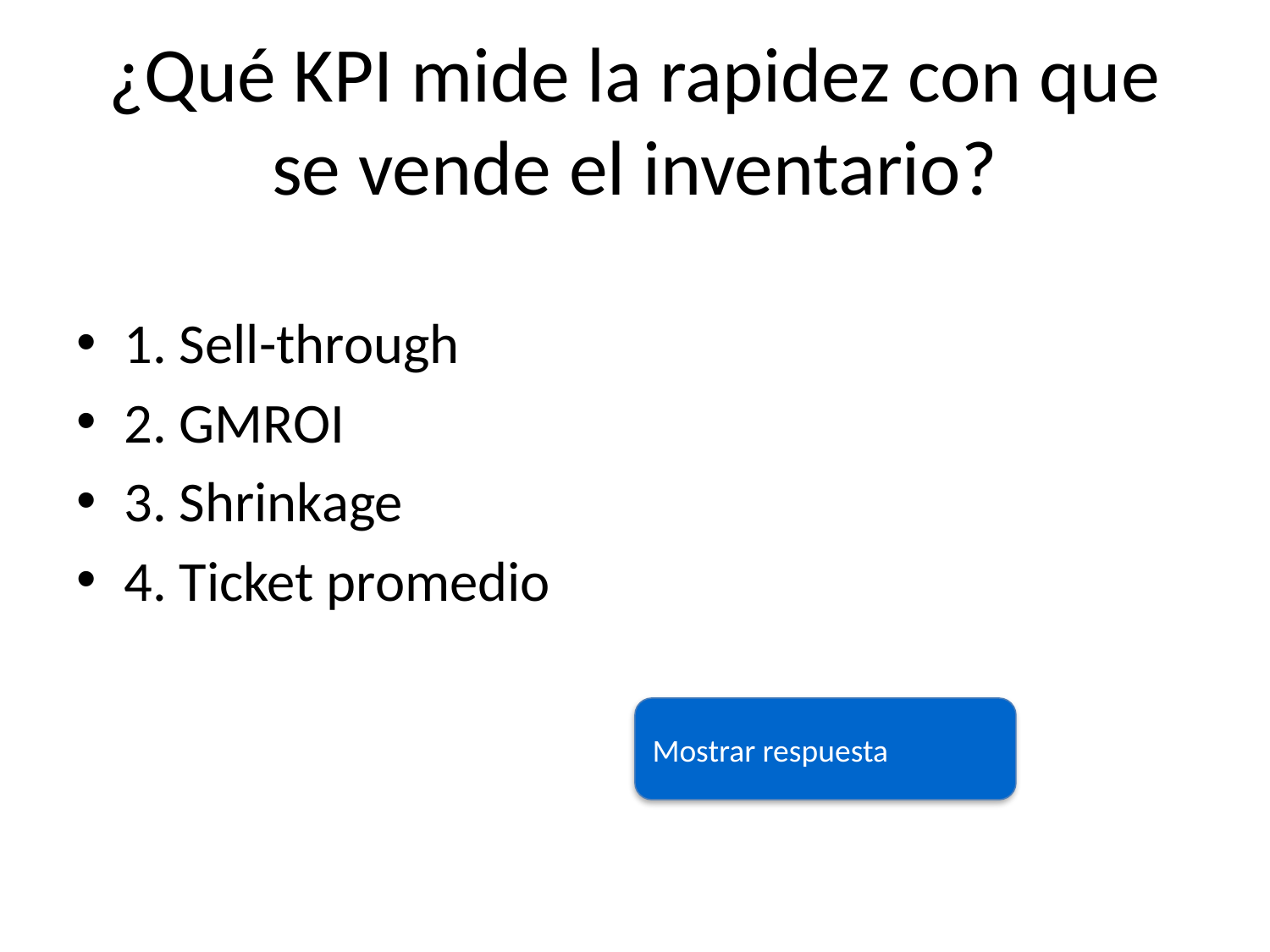

# ¿Qué KPI mide la rapidez con que se vende el inventario?

1. Sell-through
2. GMROI
3. Shrinkage
4. Ticket promedio
Mostrar respuesta